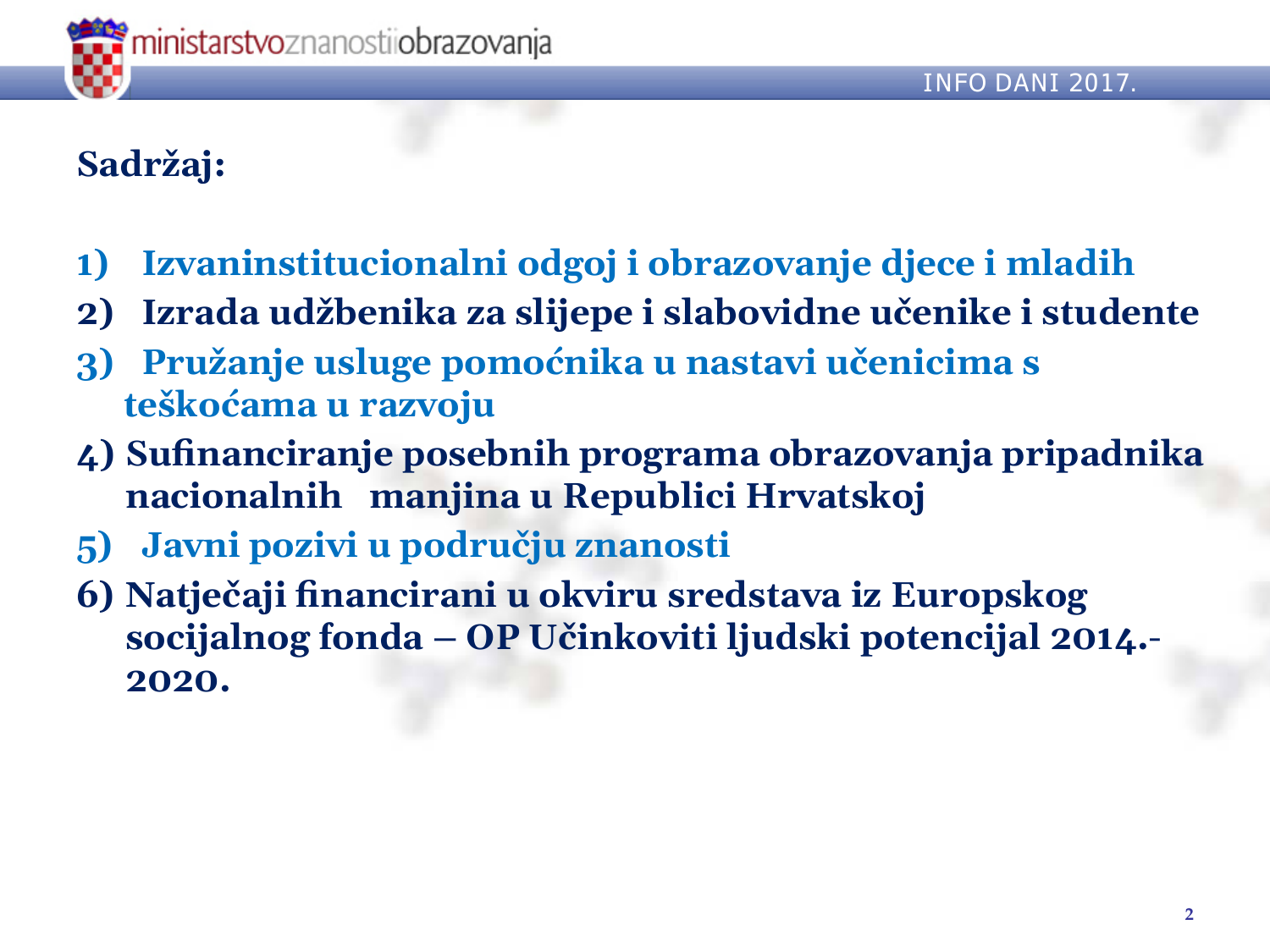

INFO DANI 2017.
Sadržaj:

  Izvaninstitucionalni odgoj i obrazovanje djece i mladih
  Izrada udžbenika za slijepe i slabovidne učenike i studente
  Pružanje usluge pomoćnika u nastavi učenicima s teškoćama u razvoju
Sufinanciranje posebnih programa obrazovanja pripadnika nacionalnih   manjina u Republici Hrvatskoj
  Javni pozivi u području znanosti
Natječaji financirani u okviru sredstava iz Europskog socijalnog fonda – OP Učinkoviti ljudski potencijal 2014.-2020.

2